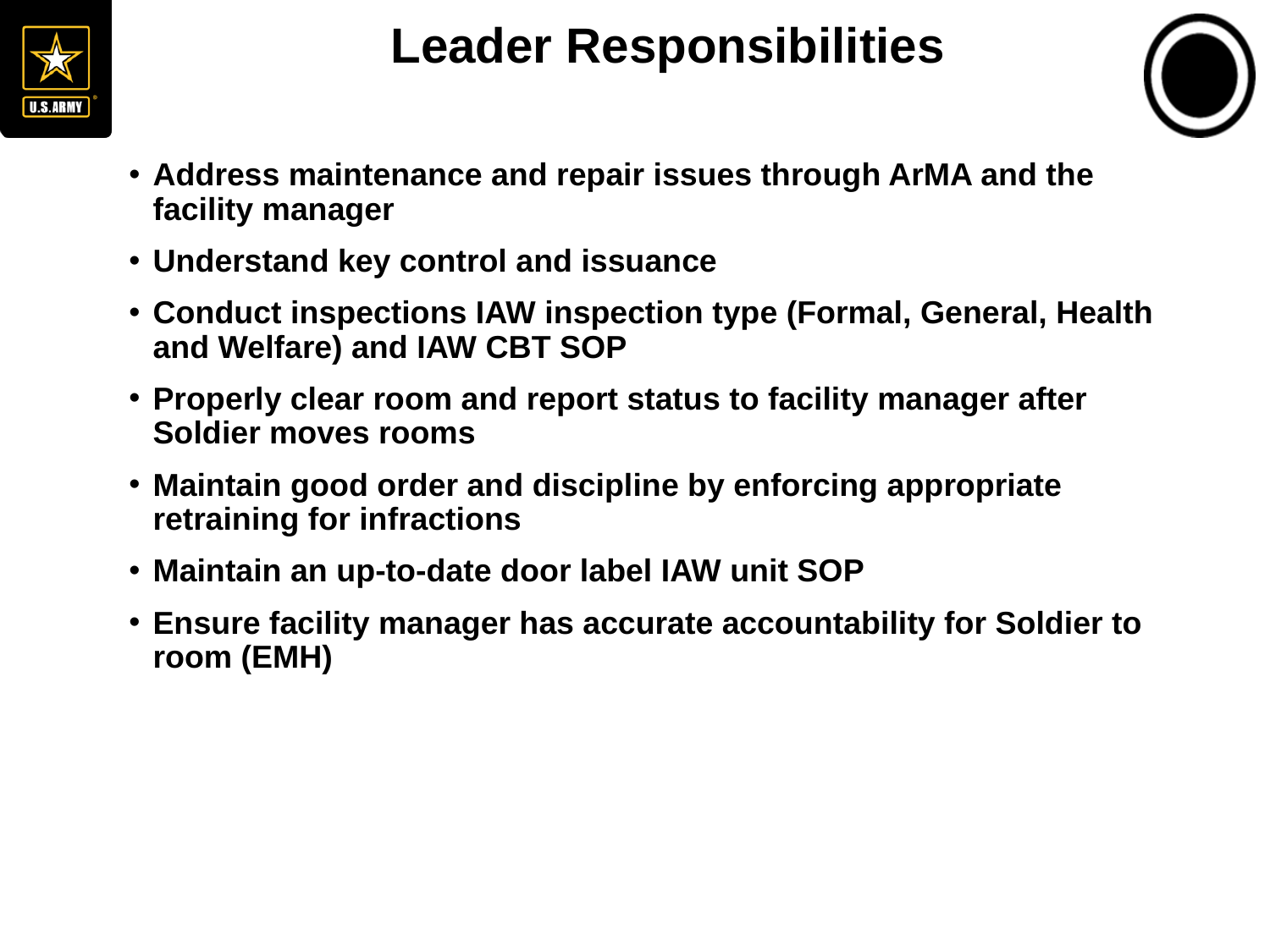

# Leader Responsibilities
Address maintenance and repair issues through ArMA and the facility manager
Understand key control and issuance
Conduct inspections IAW inspection type (Formal, General, Health and Welfare) and IAW CBT SOP
Properly clear room and report status to facility manager after Soldier moves rooms
Maintain good order and discipline by enforcing appropriate retraining for infractions
Maintain an up-to-date door label IAW unit SOP
Ensure facility manager has accurate accountability for Soldier to room (EMH)